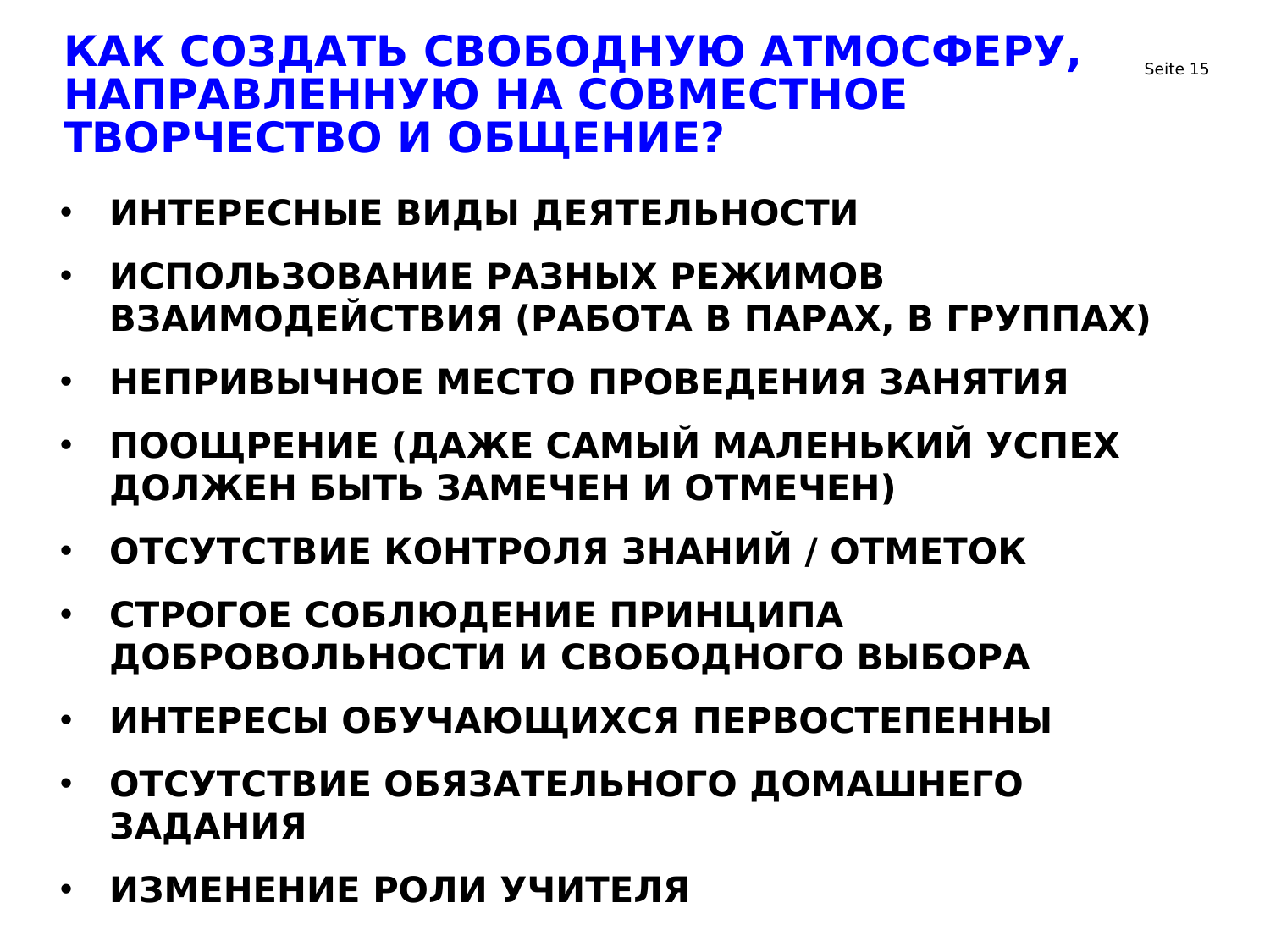

# как создать свободную атмосферу, направленную на совместное творчество и общение?
Интересные виды деятельности
Использование разных режимов взаимодействия (работа в парах, в группах)
Непривычное место проведения занятия
Поощрение (даже самый маленький успех должен быть замечен и отмечен)
Отсутствие контроля знаний / отметок
Строгое соблюдение принципа добровольности и свободного выбора
Интересы обучающихся первостепенны
Отсутствие обязательного домашнего задания
изменение роли учителя